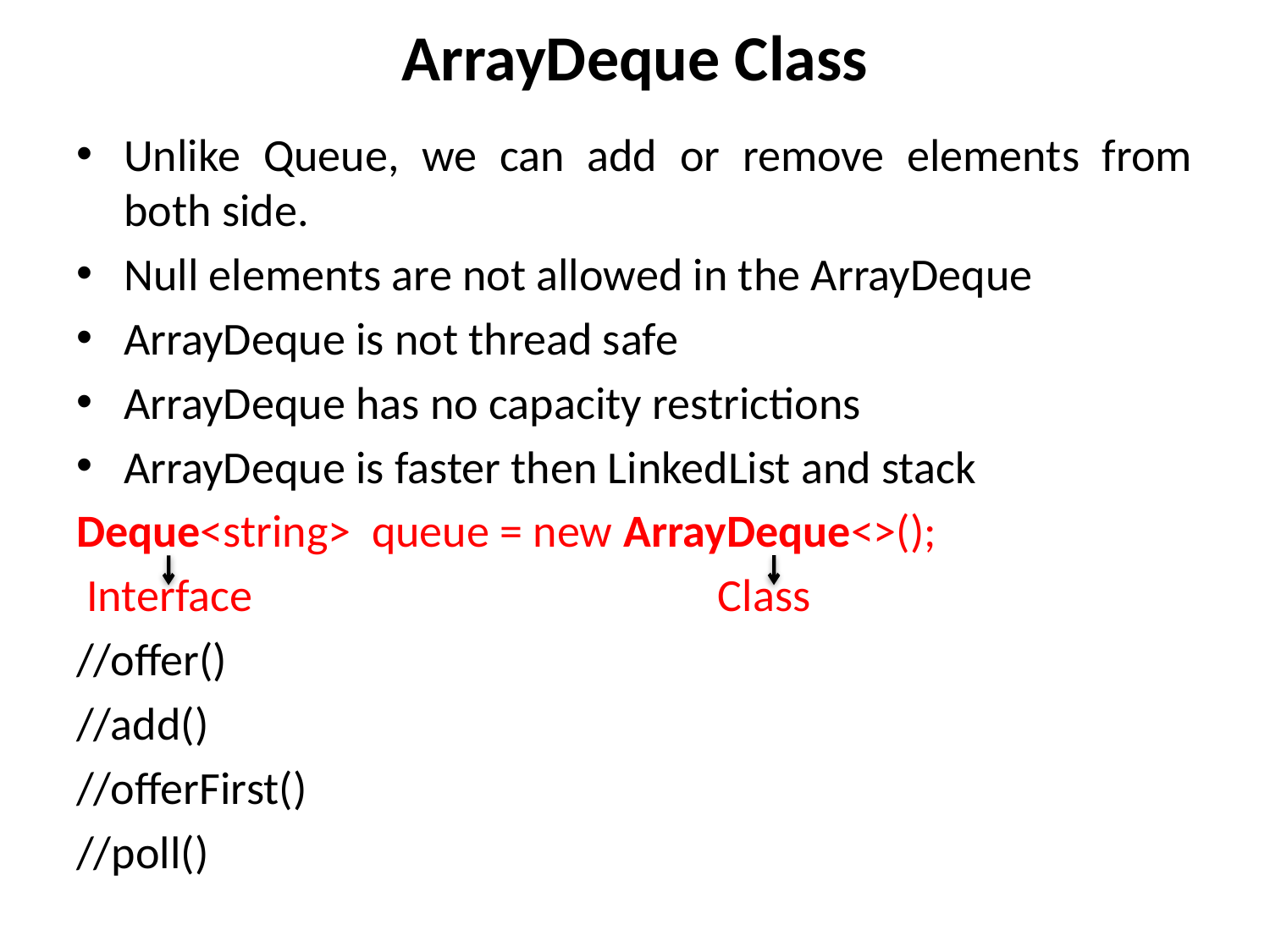

# ArrayDeque Class
Unlike Queue, we can add or remove elements from both side.
Null elements are not allowed in the ArrayDeque
ArrayDeque is not thread safe
ArrayDeque has no capacity restrictions
ArrayDeque is faster then LinkedList and stack
Deque<string>  queue = new ArrayDeque<>();
 Interface                                             Class
//offer()
//add()
//offerFirst()
//poll()